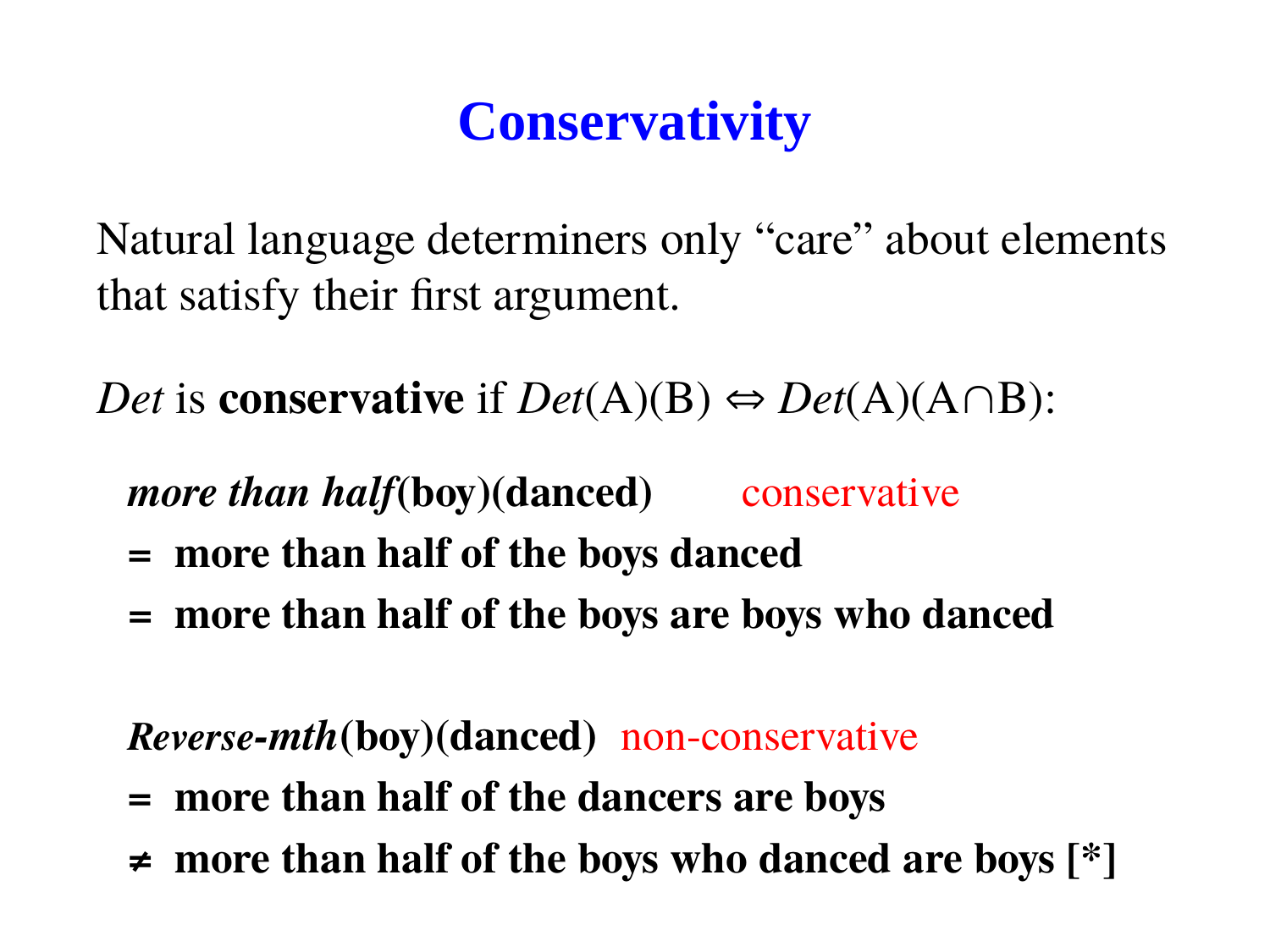

# Conservativity
Natural language determiners only “care” about elements that satisfy their first argument.

Det is conservative if Det(A)(B) ⇔ Det(A)(A∩B):
more than half(boy)(danced)		 conservative
=  more than half of the boys danced
=  more than half of the boys are boys who danced

Reverse-mth(boy)(danced)		 non-conservative
=  more than half of the dancers are boys
≠  more than half of the boys who danced are boys [*]